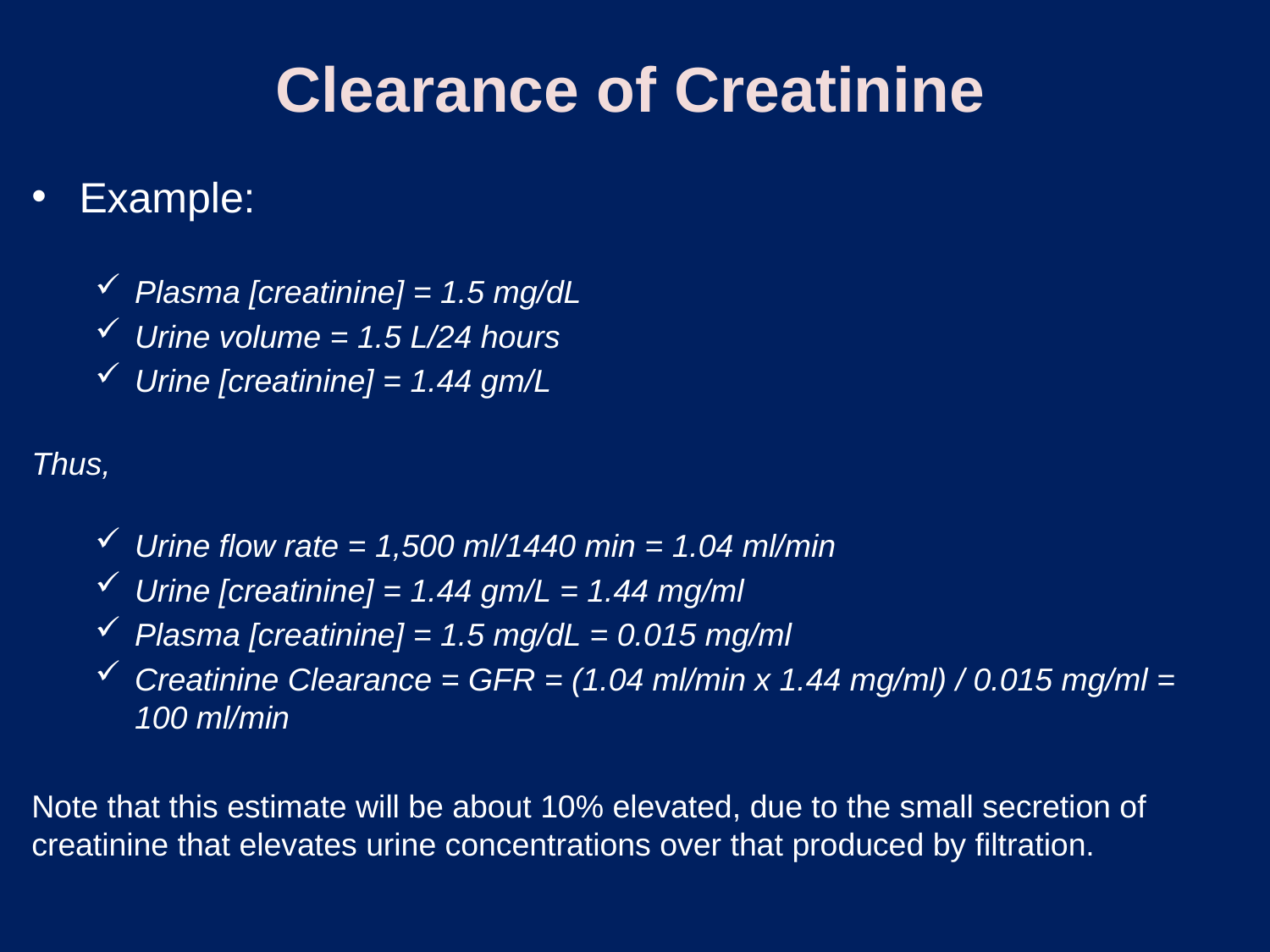

# Clearance of Creatinine
Example:

Plasma [creatinine] = 1.5 mg/dL
Urine volume = 1.5 L/24 hours
Urine [creatinine] = 1.44 gm/L
Thus,
Urine flow rate = 1,500 ml/1440 min = 1.04 ml/min
Urine [creatinine] = 1.44 gm/L = 1.44 mg/ml
Plasma [creatinine] = 1.5 mg/dL = 0.015 mg/ml
Creatinine Clearance = GFR = (1.04 ml/min x 1.44 mg/ml) / 0.015 mg/ml = 100 ml/min

Note that this estimate will be about 10% elevated, due to the small secretion of creatinine that elevates urine concentrations over that produced by filtration.